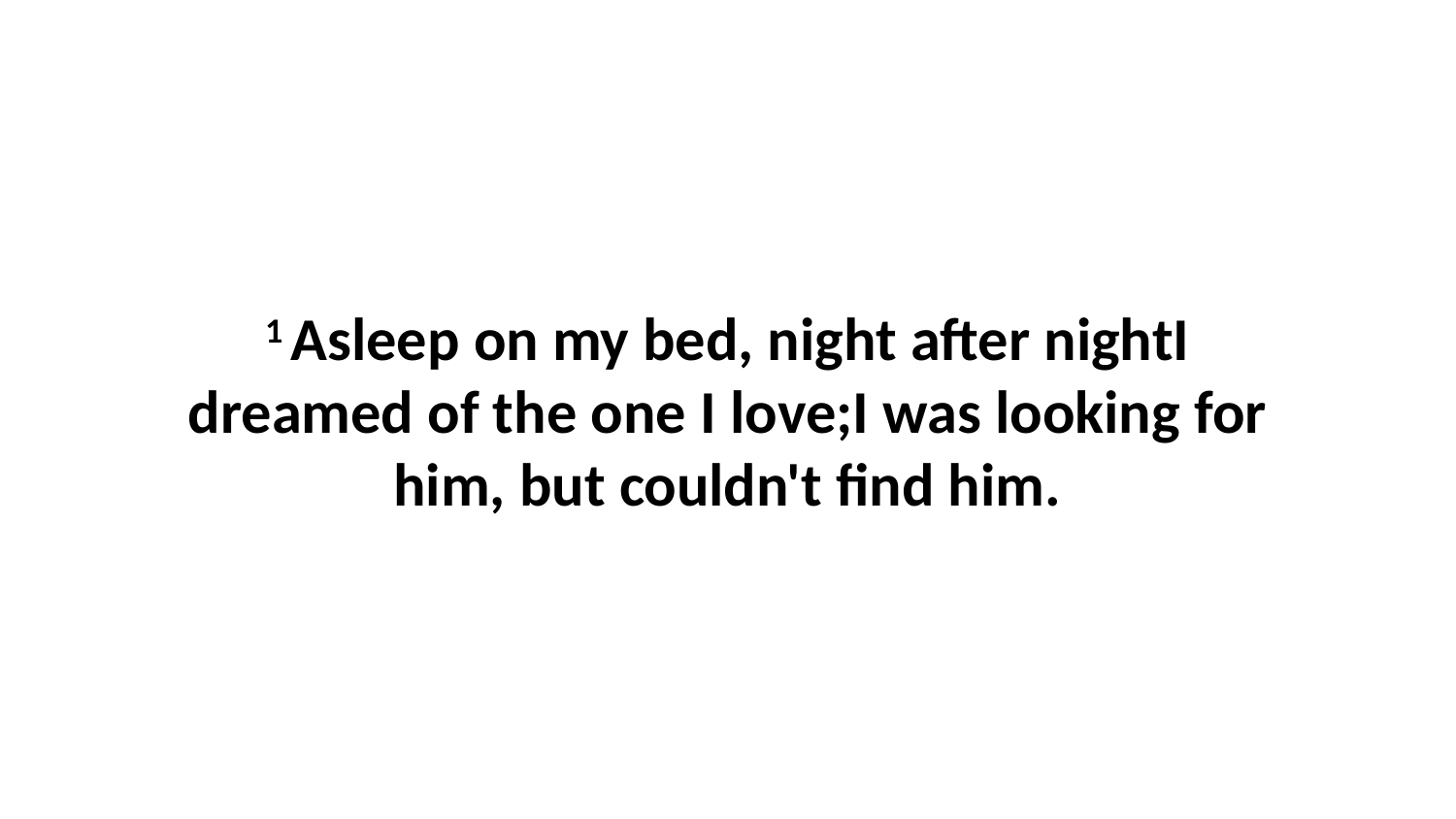

1 Asleep on my bed, night after nightI dreamed of the one I love;I was looking for him, but couldn't find him.